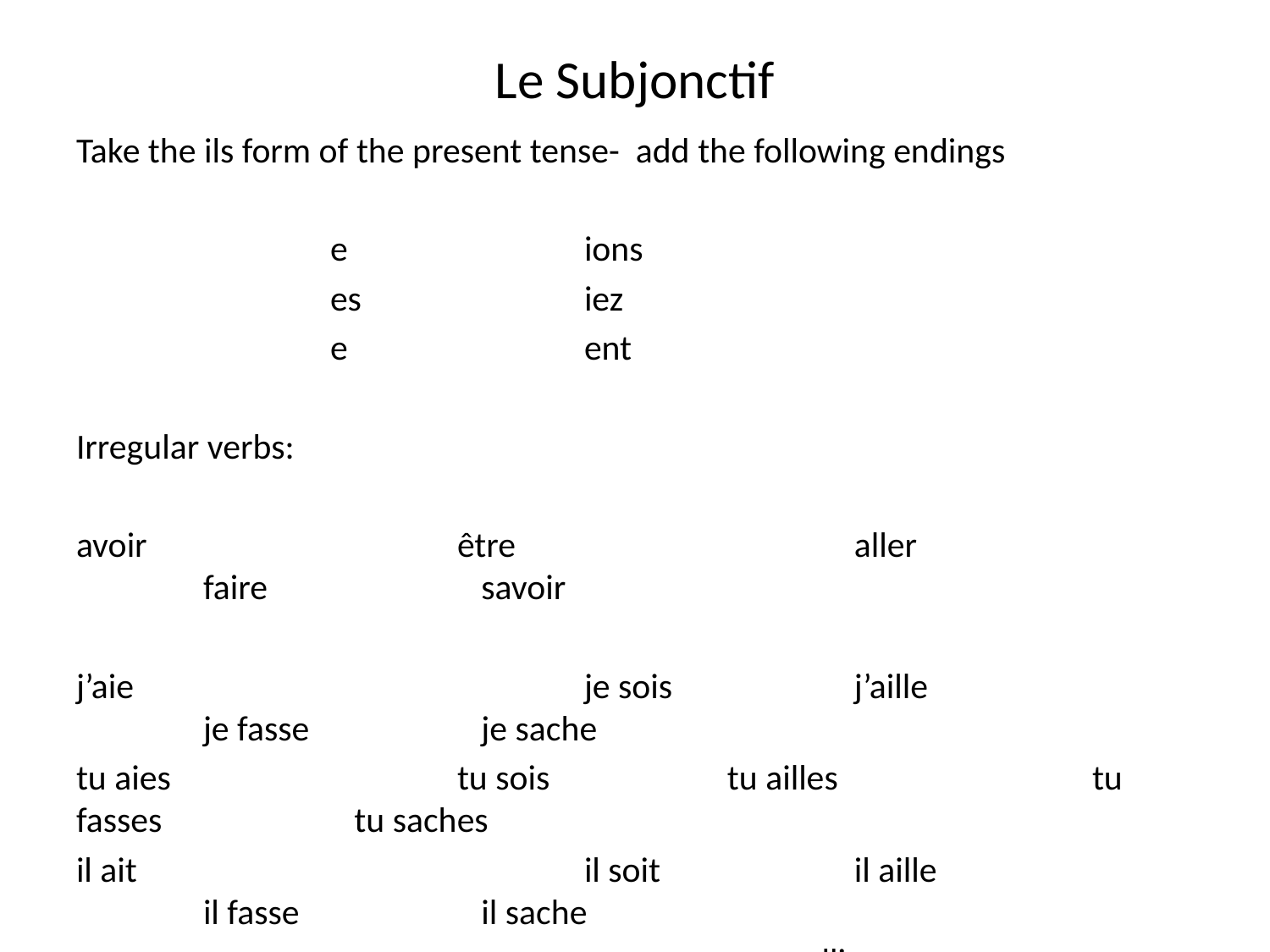

# Le Subjonctif
Take the ils form of the present tense-  add the following endings

		e		ions
		es		iez
		e		ent

Irregular verbs:

avoir			être			  aller		   	faire		   savoir

j’aie				je sois		  j’aille			je fasse		   je sache
tu aies			tu sois		  tu ailles		tu fasses		   tu saches
il ait				il soit		  il aille			il fasse		   il sache
nous ayons		nous soyons	  nous allions	     nous fassions	   nous sachions
vous ayez		vous soyez	  vous alliez	     vous fassiez	   vous sachiez
ils aient			ils soient		  ils aillent		ils fassent	   ils sachent